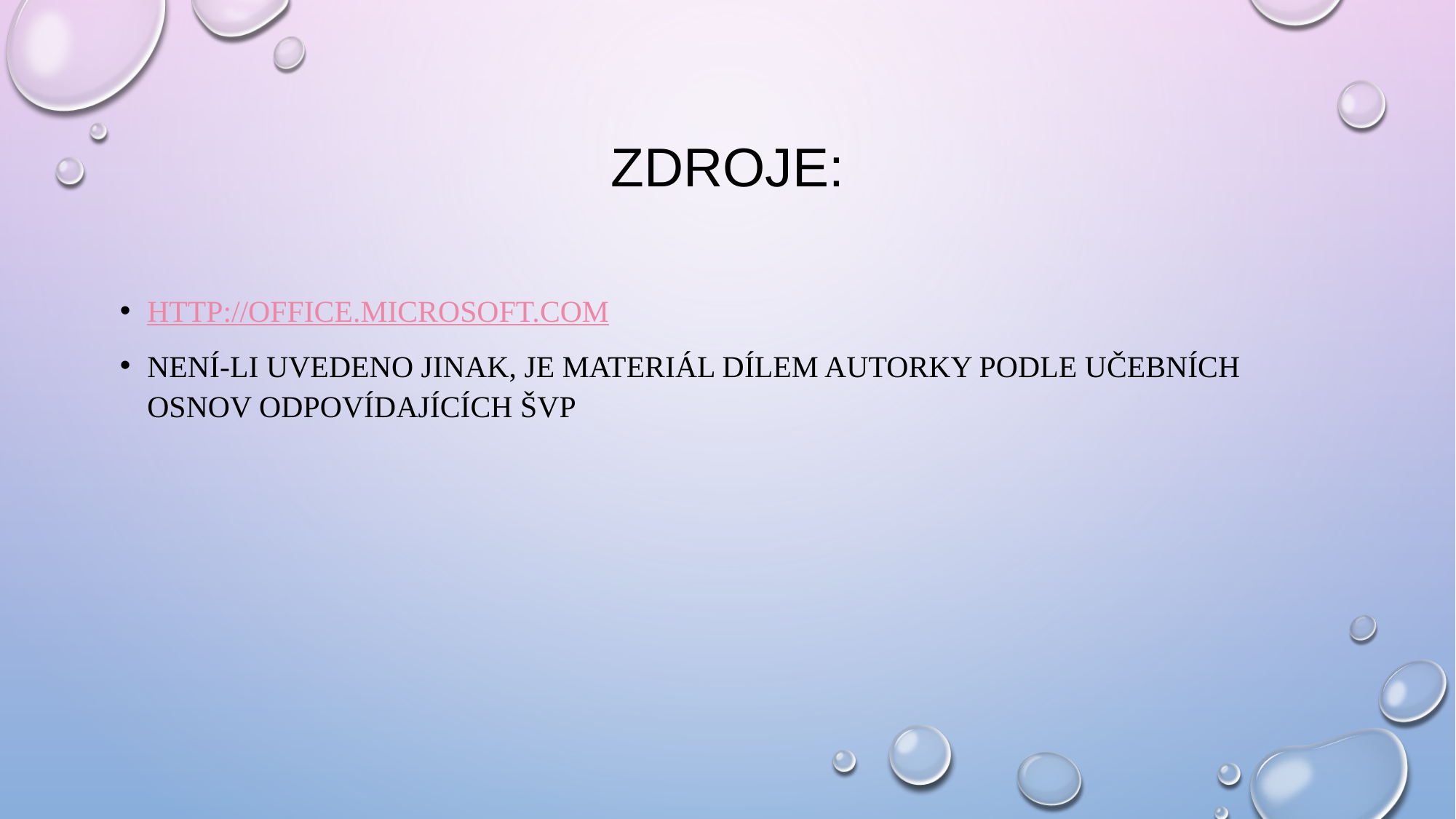

# Zdroje:
http://office.microsoft.com
Není-li uvedeno jinak, je materiál dílem autorky podle učebních osnov odpovídajících ŠVP